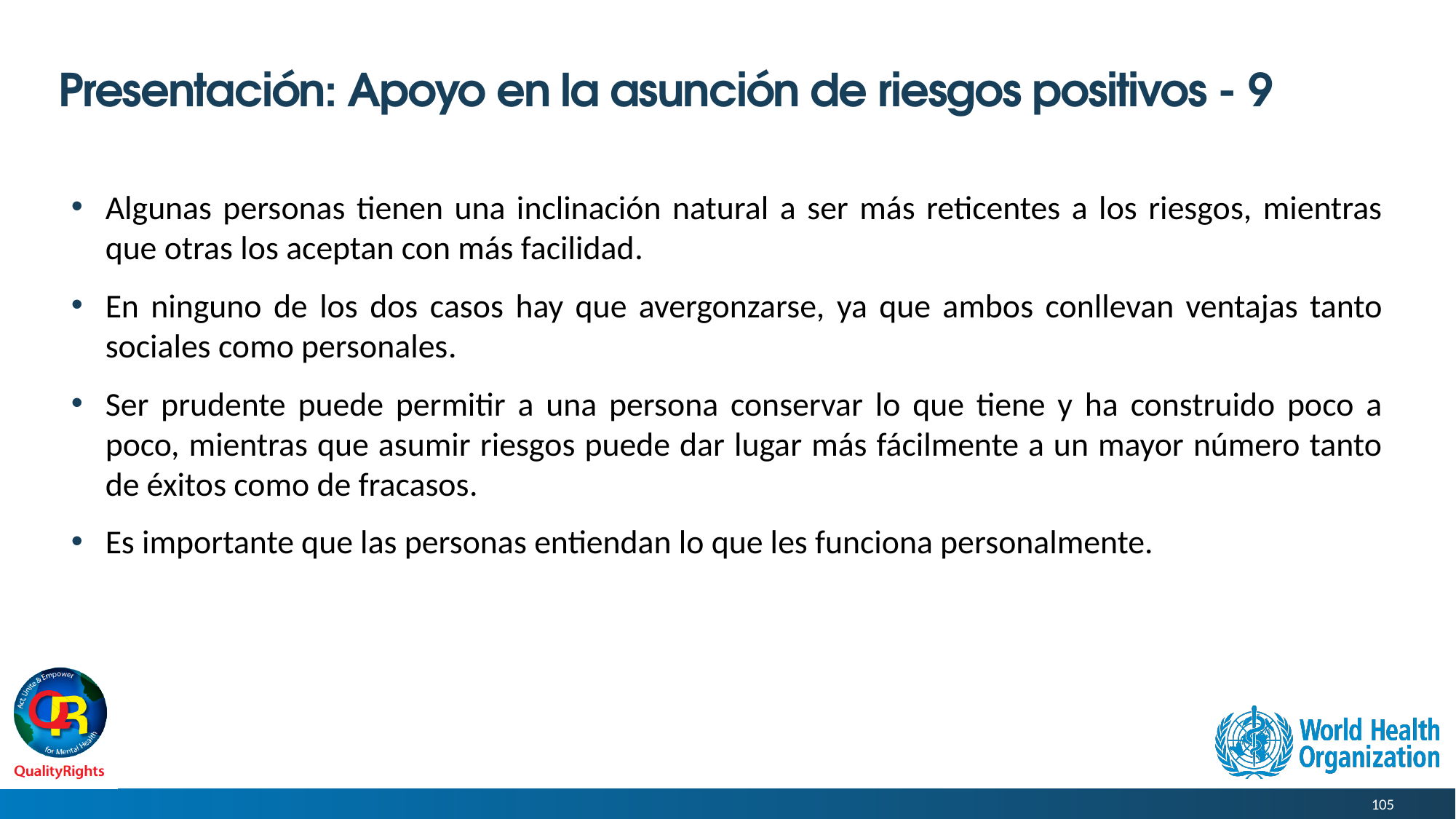

# Presentación: Apoyo en la asunción de riesgos positivos - 9
Algunas personas tienen una inclinación natural a ser más reticentes a los riesgos, mientras que otras los aceptan con más facilidad.
En ninguno de los dos casos hay que avergonzarse, ya que ambos conllevan ventajas tanto sociales como personales.
Ser prudente puede permitir a una persona conservar lo que tiene y ha construido poco a poco, mientras que asumir riesgos puede dar lugar más fácilmente a un mayor número tanto de éxitos como de fracasos.
Es importante que las personas entiendan lo que les funciona personalmente.